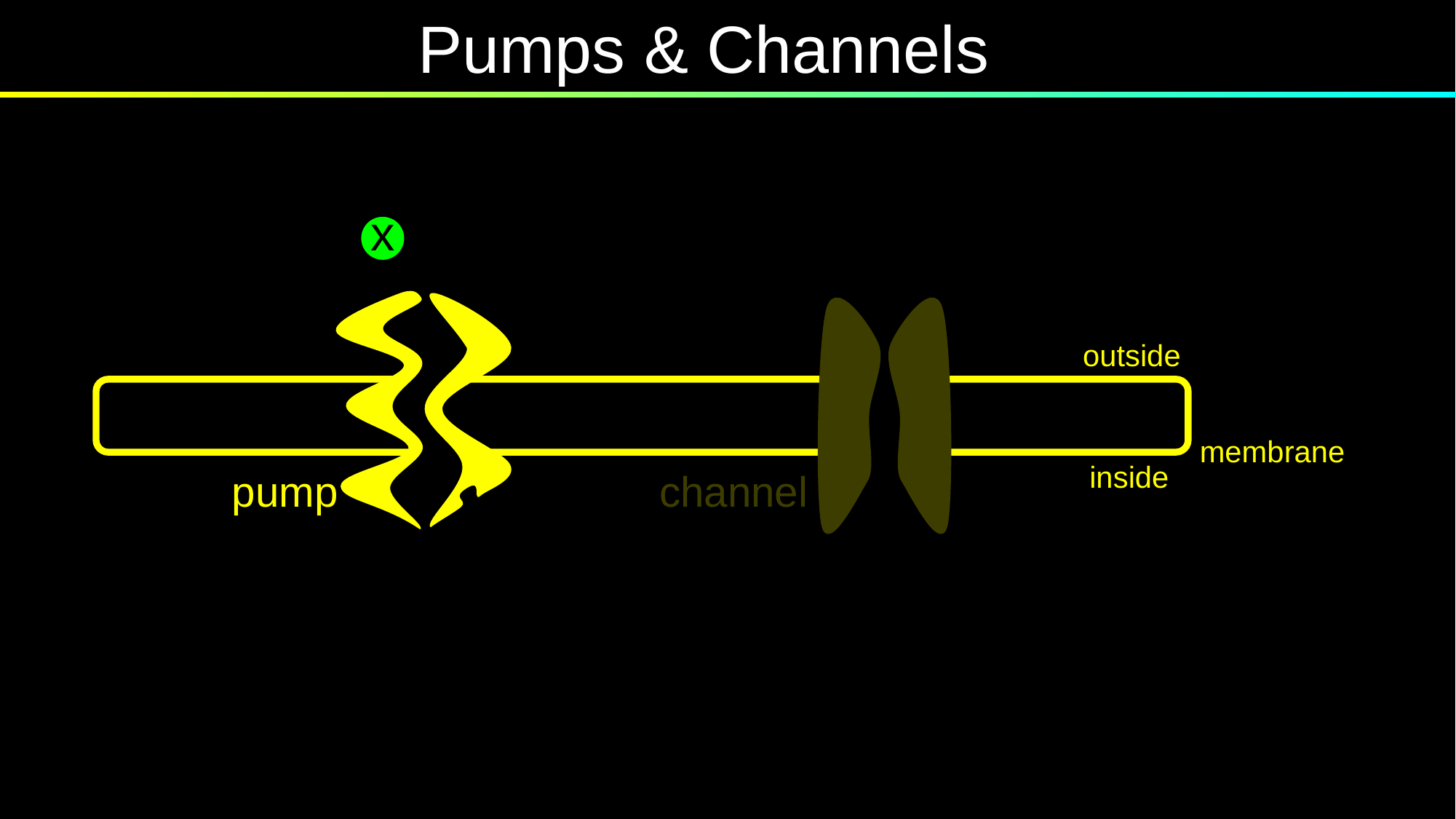

Pumps & Channels

x

outside

membrane

inside
pump
channel